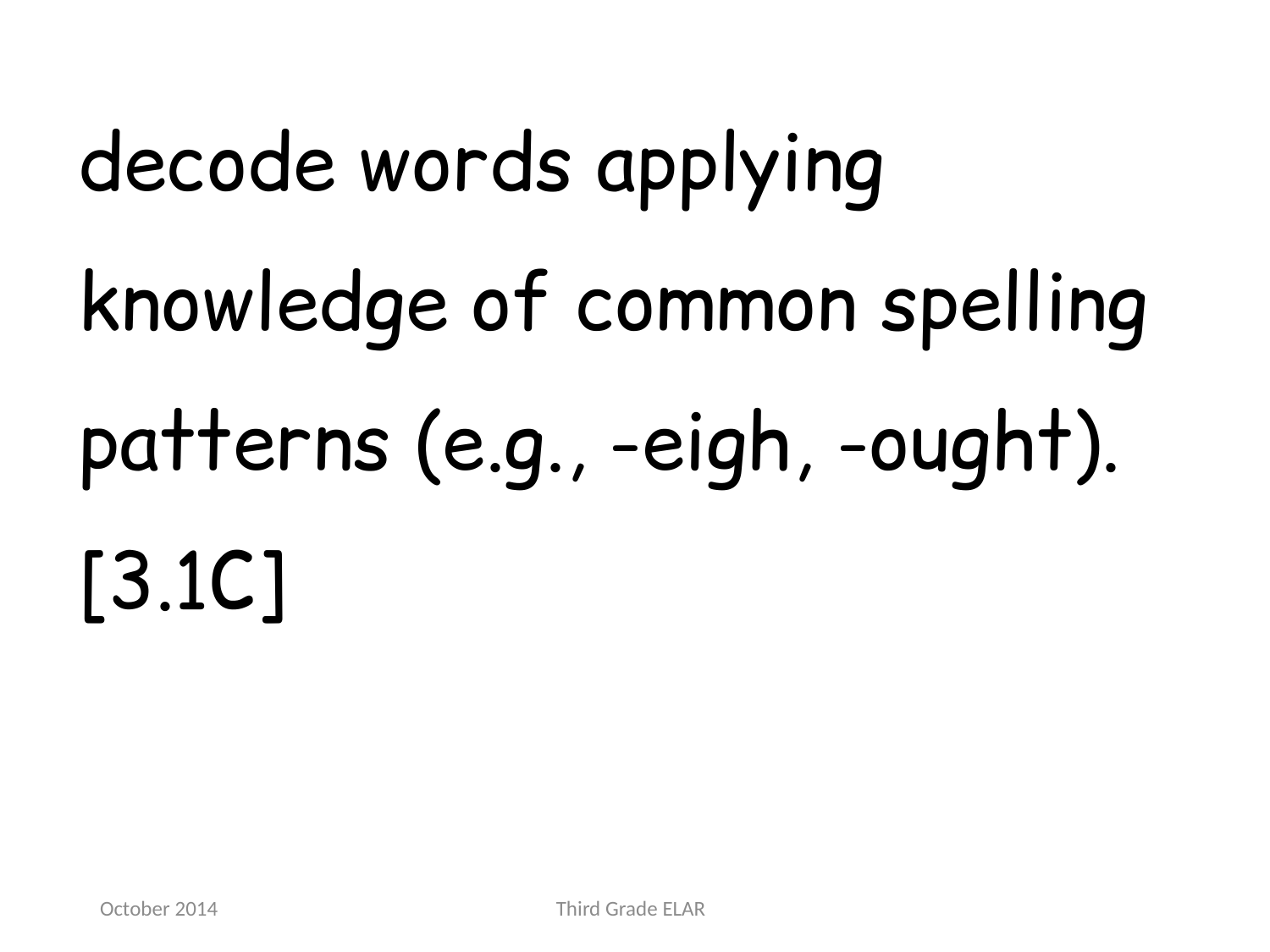

decode words applying knowledge of common spelling patterns (e.g., -eigh, -ought). [3.1C]
October 2014
Third Grade ELAR